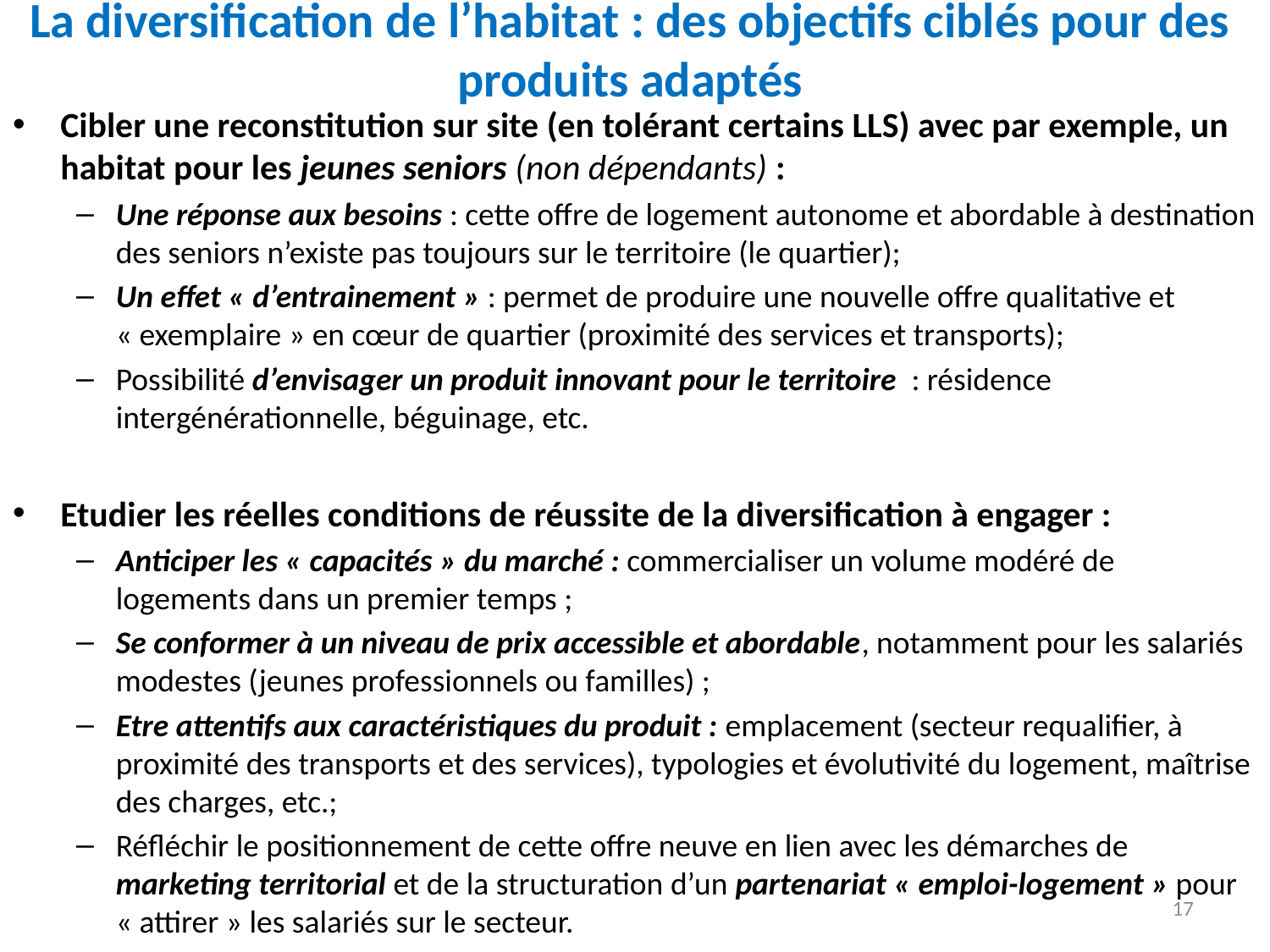

# La diversification de l’habitat : des objectifs ciblés pour des produits adaptés
Cibler une reconstitution sur site (en tolérant certains LLS) avec par exemple, un habitat pour les jeunes seniors (non dépendants) :
Une réponse aux besoins : cette offre de logement autonome et abordable à destination des seniors n’existe pas toujours sur le territoire (le quartier);
Un effet « d’entrainement » : permet de produire une nouvelle offre qualitative et « exemplaire » en cœur de quartier (proximité des services et transports);
Possibilité d’envisager un produit innovant pour le territoire  : résidence intergénérationnelle, béguinage, etc.

Etudier les réelles conditions de réussite de la diversification à engager :
Anticiper les « capacités » du marché : commercialiser un volume modéré de logements dans un premier temps ;
Se conformer à un niveau de prix accessible et abordable, notamment pour les salariés modestes (jeunes professionnels ou familles) ;
Etre attentifs aux caractéristiques du produit : emplacement (secteur requalifier, à proximité des transports et des services), typologies et évolutivité du logement, maîtrise des charges, etc.;
Réfléchir le positionnement de cette offre neuve en lien avec les démarches de marketing territorial et de la structuration d’un partenariat « emploi-logement » pour « attirer » les salariés sur le secteur.

17